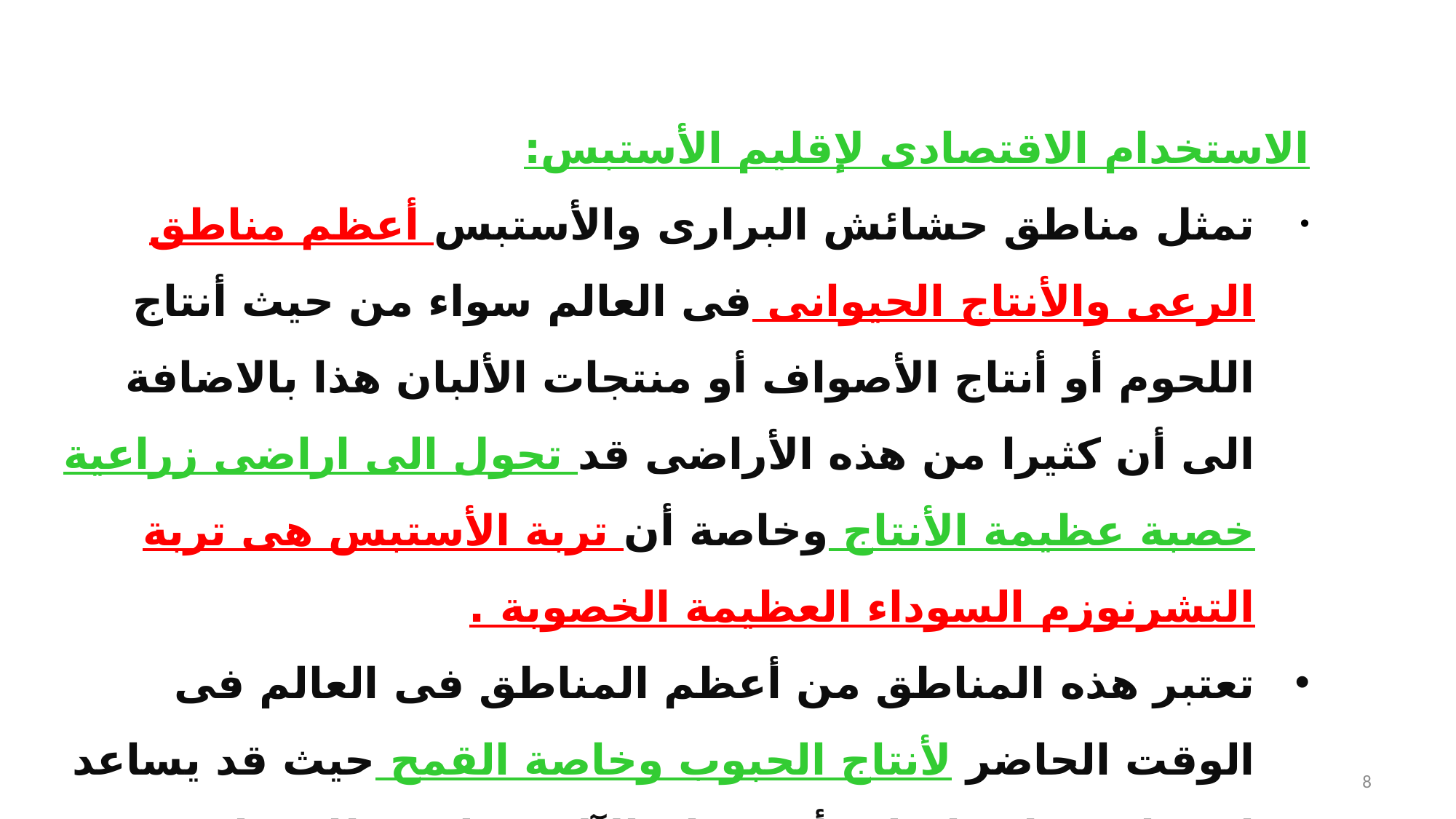

الاستخدام الاقتصادى لإقليم الأستبس:
	تمثل مناطق حشائش البرارى والأستبس أعظم مناطق الرعى والأنتاج الحيوانى فى العالم سواء من حيث أنتاج اللحوم أو أنتاج الأصواف أو منتجات الألبان هذا بالاضافة الى أن كثيرا من هذه الأراضى قد تحول الى اراضى زراعية خصبة عظيمة الأنتاج وخاصة أن تربة الأستبس هى تربة التشرنوزم السوداء العظيمة الخصوبة .
تعتبر هذه المناطق من أعظم المناطق فى العالم فى الوقت الحاضر لأنتاج الحبوب وخاصة القمح حيث قد يساعد استواء سطحها على أستخدام الآلات على نطاق واسع وعلى تحويل مساحات كبيرة منها الى مناطق منتجة للمحاصيل التجارية.
8